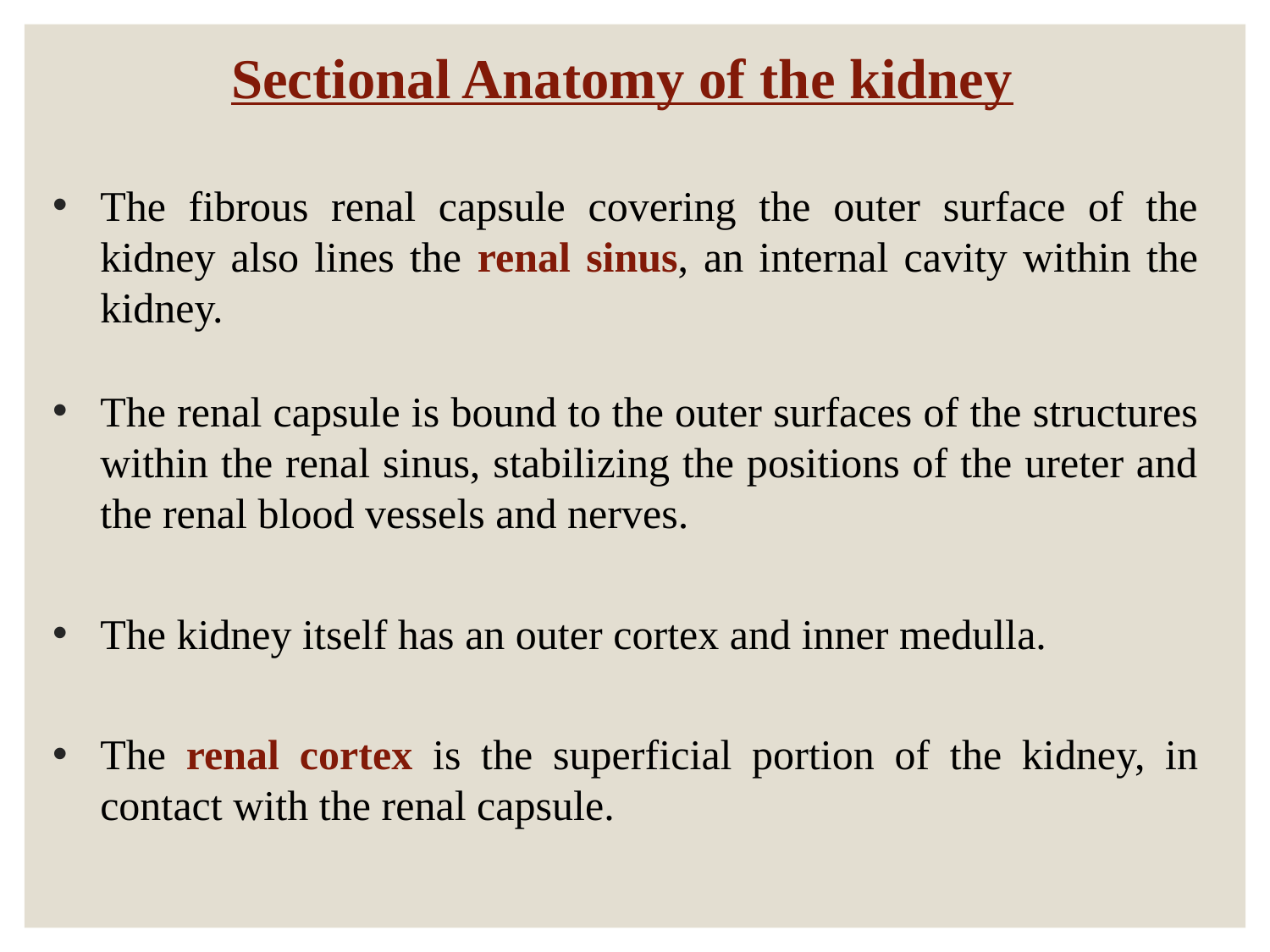

# Sectional Anatomy of the kidney
The fibrous renal capsule covering the outer surface of the kidney also lines the renal sinus, an internal cavity within the kidney.

The renal capsule is bound to the outer surfaces of the structures within the renal sinus, stabilizing the positions of the ureter and the renal blood vessels and nerves.

The kidney itself has an outer cortex and inner medulla.

The renal cortex is the superficial portion of the kidney, in contact with the renal capsule.